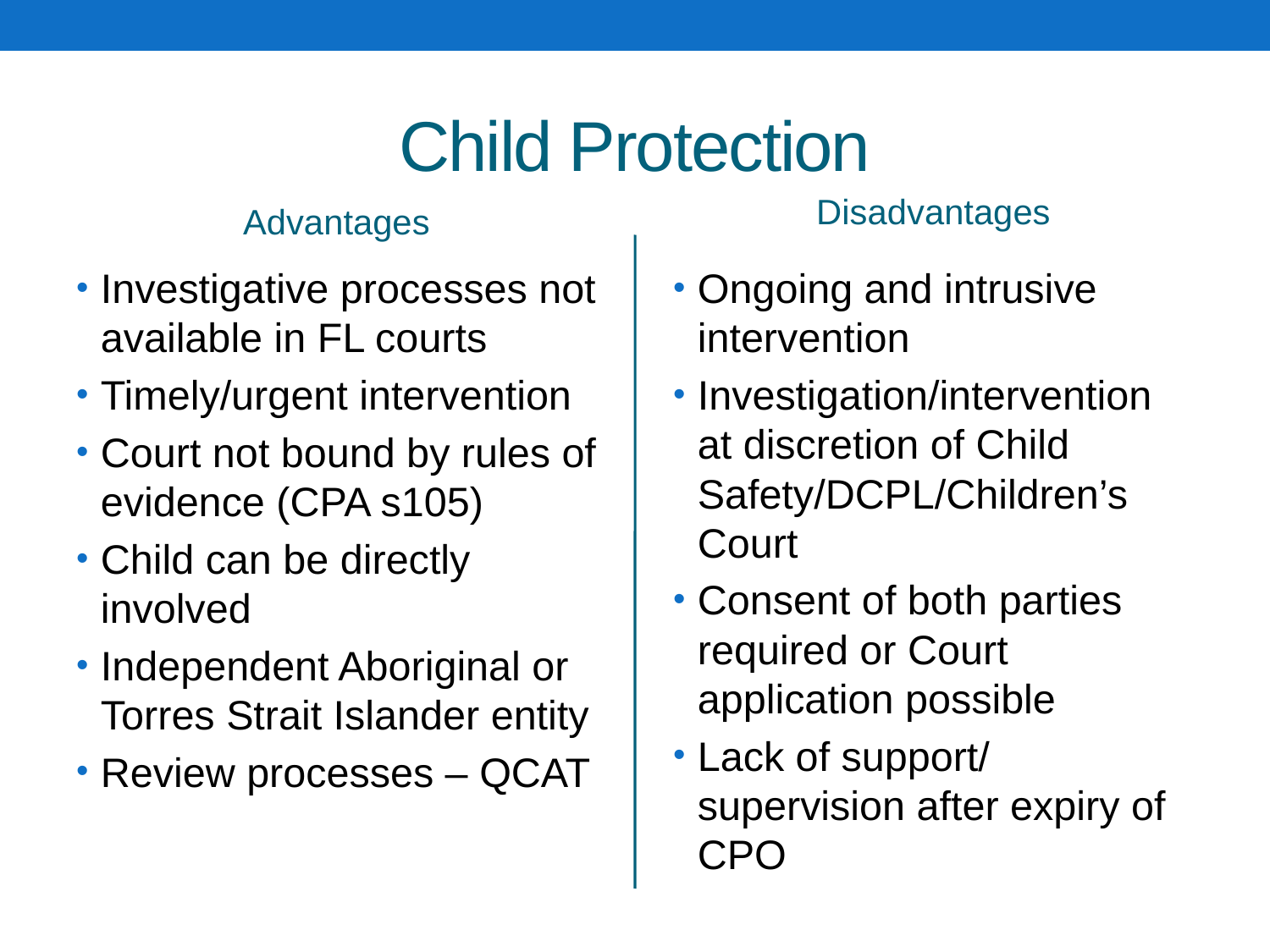

# Child Protection
Disadvantages
Advantages
Investigative processes not available in FL courts
Timely/urgent intervention
Court not bound by rules of evidence (CPA s105)
Child can be directly involved
Independent Aboriginal or Torres Strait Islander entity
Review processes – QCAT

Ongoing and intrusive intervention
Investigation/intervention at discretion of Child Safety/DCPL/Children’s Court
Consent of both parties required or Court application possible
Lack of support/ supervision after expiry of CPO